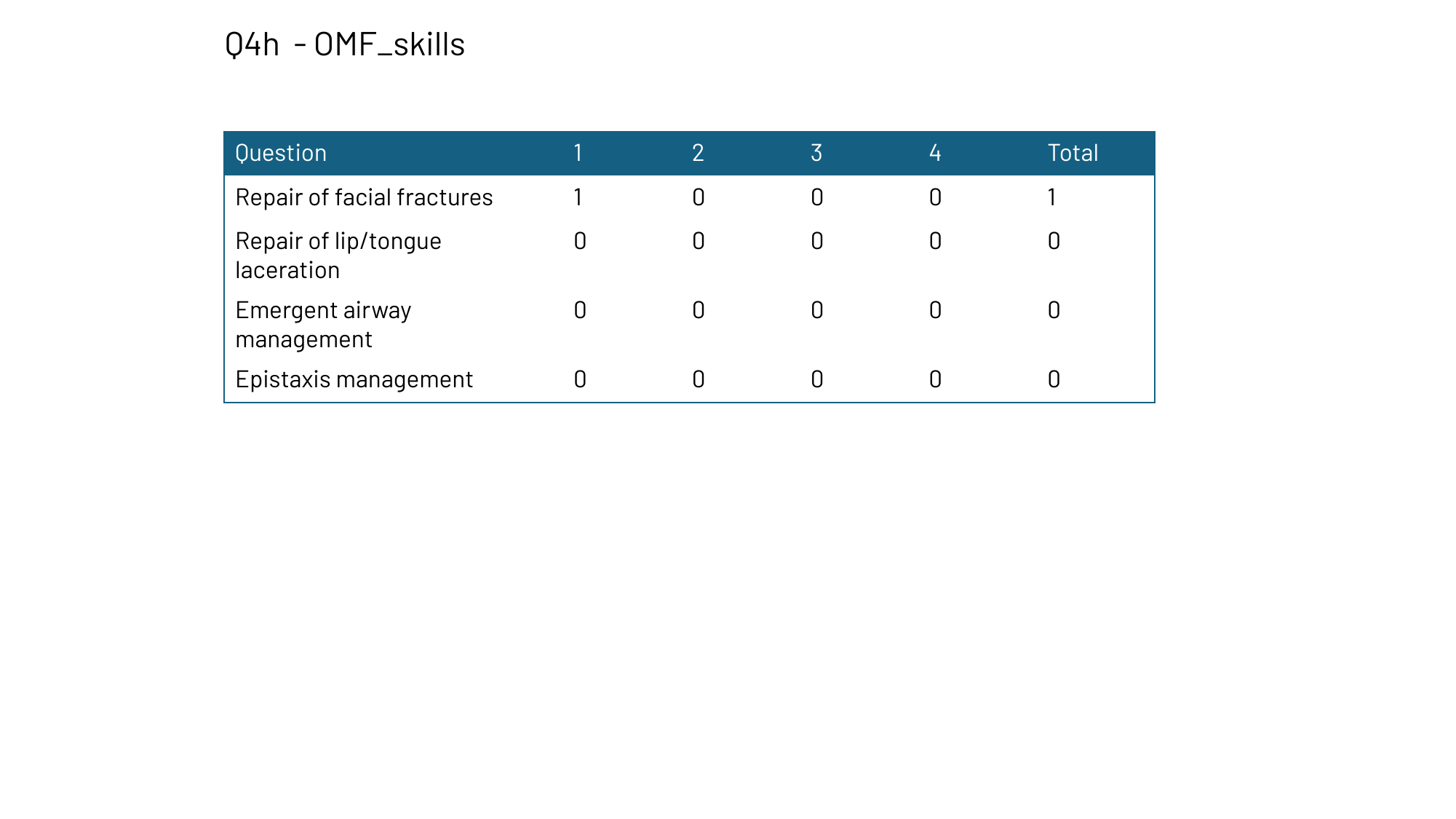

Q4h  - OMF_skills
| Question | 1 | 2 | 3 | 4 | Total |
| --- | --- | --- | --- | --- | --- |
| Repair of facial fractures | 1 | 0 | 0 | 0 | 1 |
| Repair of lip/tongue laceration | 0 | 0 | 0 | 0 | 0 |
| Emergent airway management | 0 | 0 | 0 | 0 | 0 |
| Epistaxis management | 0 | 0 | 0 | 0 | 0 |